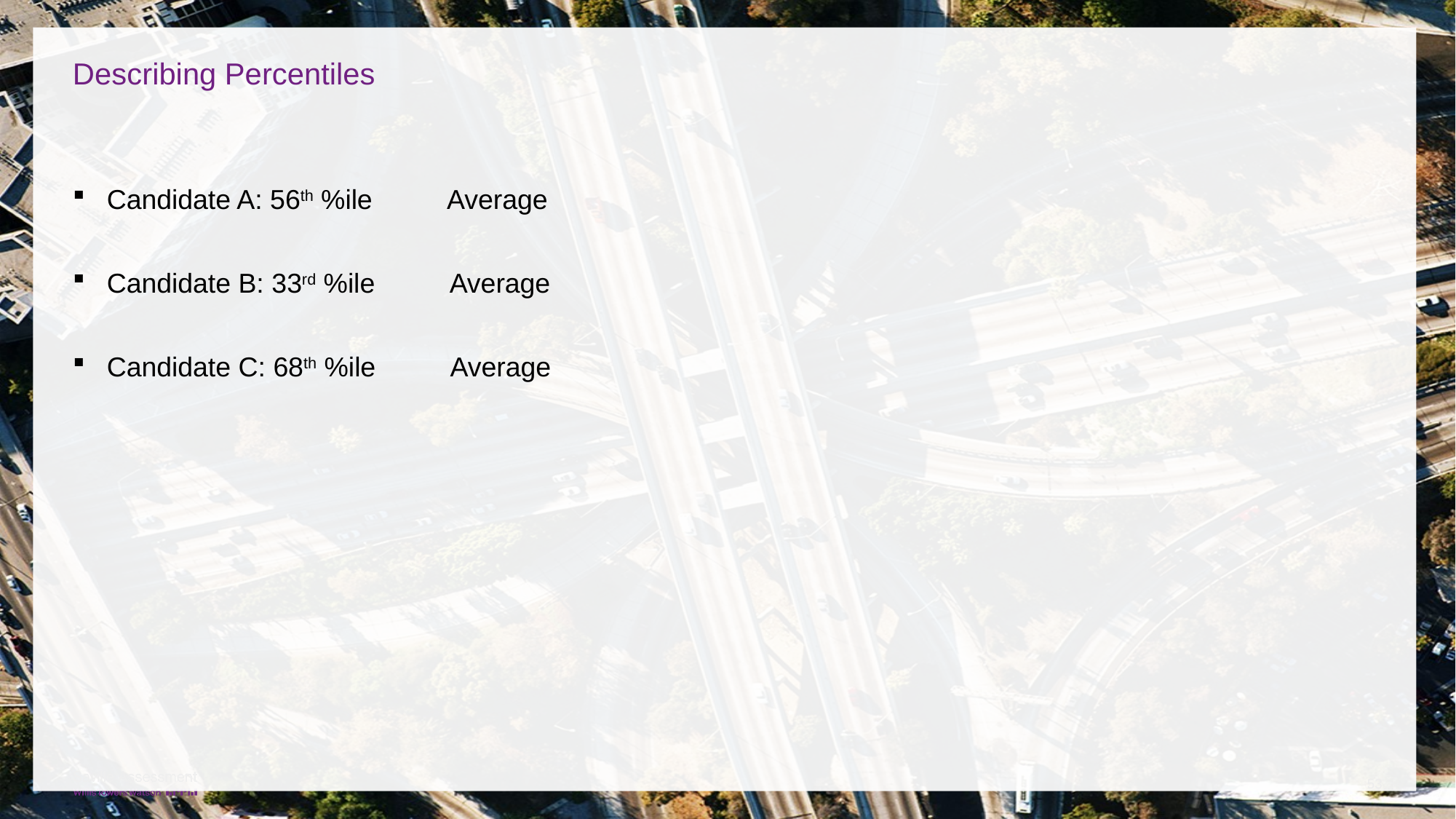

# Describing Percentiles

Candidate A: 56th %ile          Average

Candidate B: 33rd %ile          Average

Candidate C: 68th %ile          Average
53